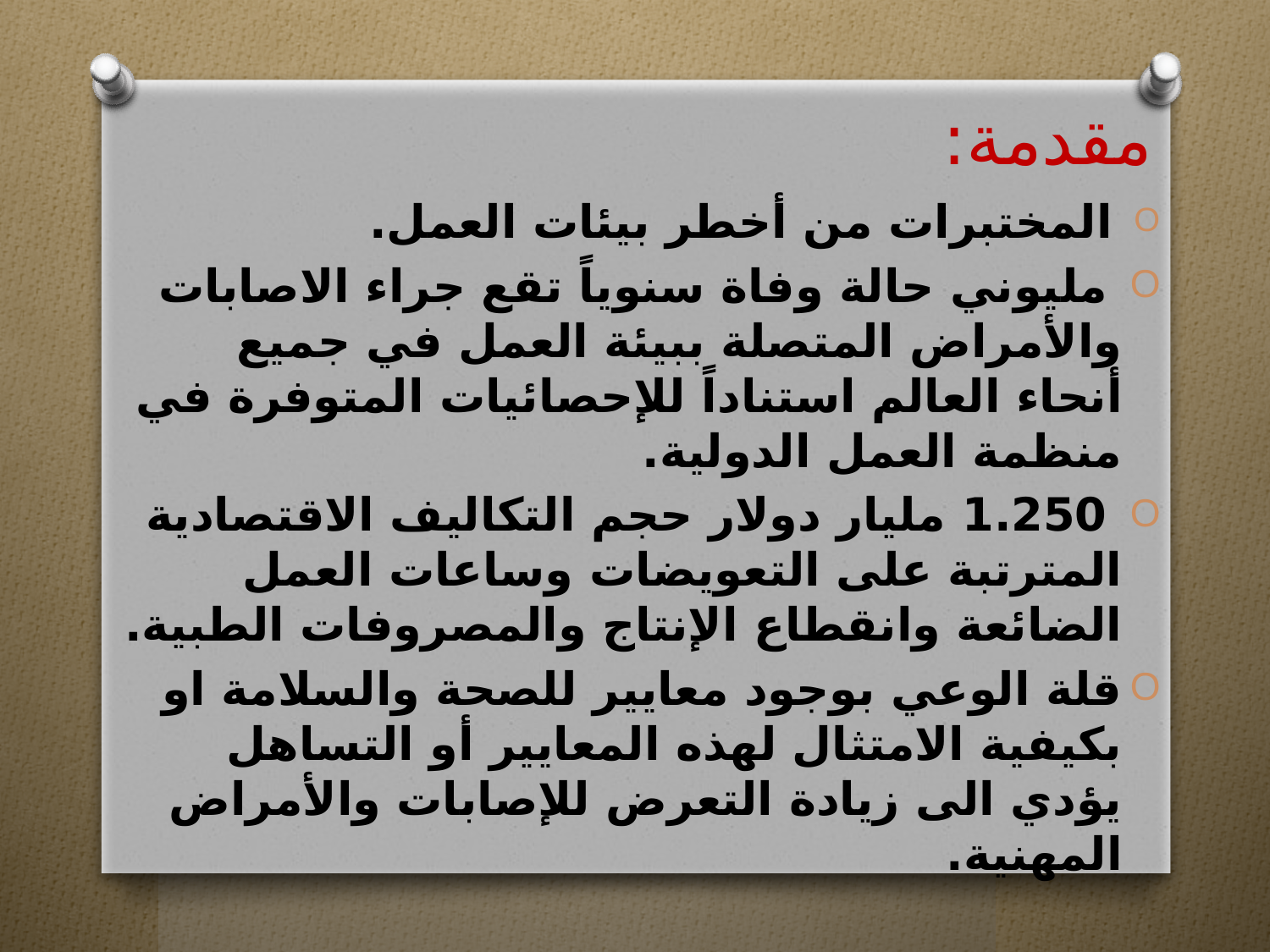

# مقدمة:
 المختبرات من أخطر بيئات العمل.
 مليوني حالة وفاة سنوياً تقع جراء الاصابات والأمراض المتصلة ببيئة العمل في جميع أنحاء العالم استناداً للإحصائيات المتوفرة في منظمة العمل الدولية.
 1.250 مليار دولار حجم التكاليف الاقتصادية المترتبة على التعويضات وساعات العمل الضائعة وانقطاع الإنتاج والمصروفات الطبية.
قلة الوعي بوجود معايير للصحة والسلامة او بكيفية الامتثال لهذه المعايير أو التساهل يؤدي الى زيادة التعرض للإصابات والأمراض المهنية.